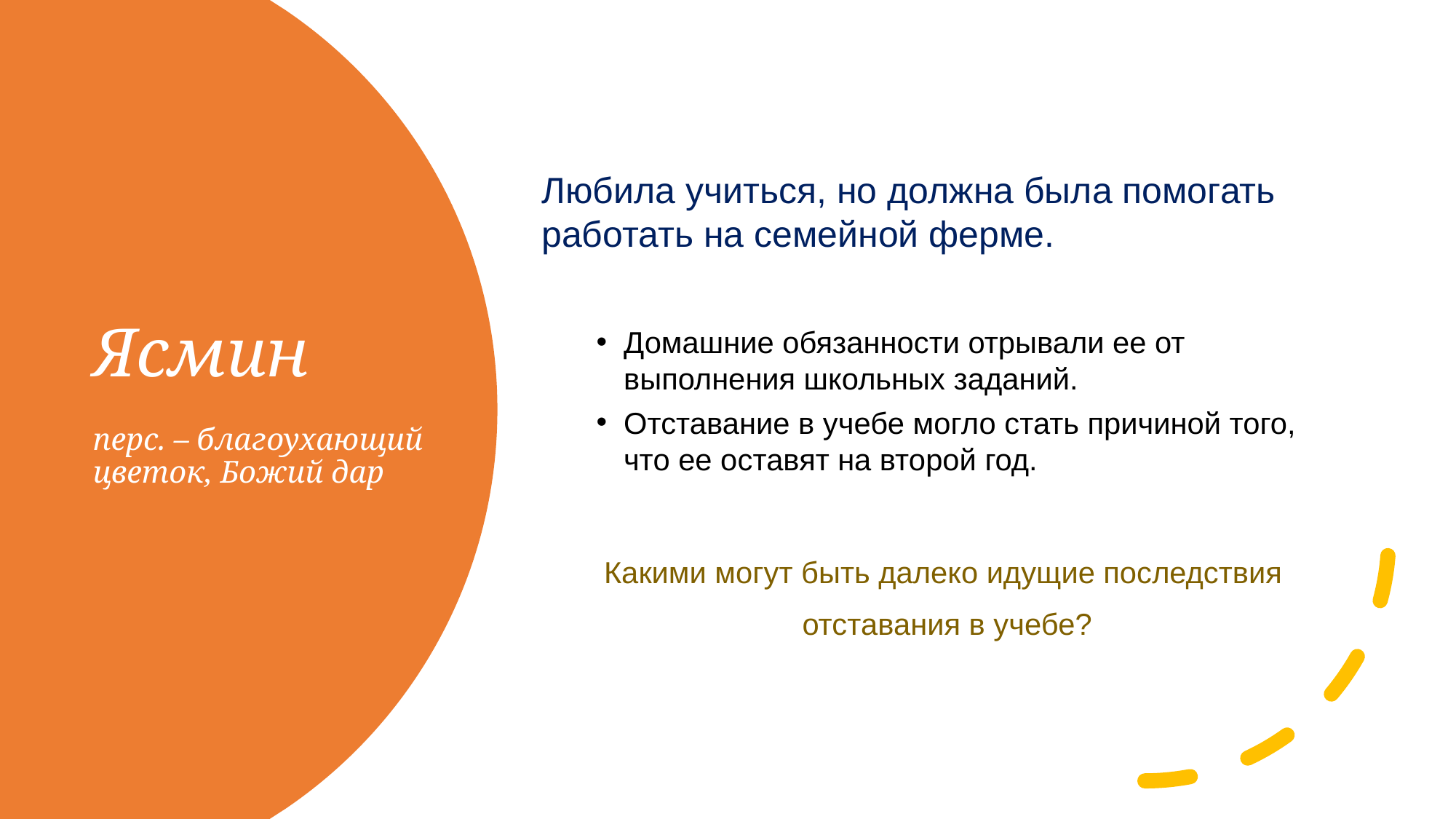

Любила учиться, но должна была помогать работать на семейной ферме.

Домашние обязанности отрывали ее от выполнения школьных заданий.
Отставание в учебе могло стать причиной того, что ее оставят на второй год.

Какими могут быть далеко идущие последствия
 отставания в учебе?
# Ясмин перс. – благоухающий цветок, Божий дар